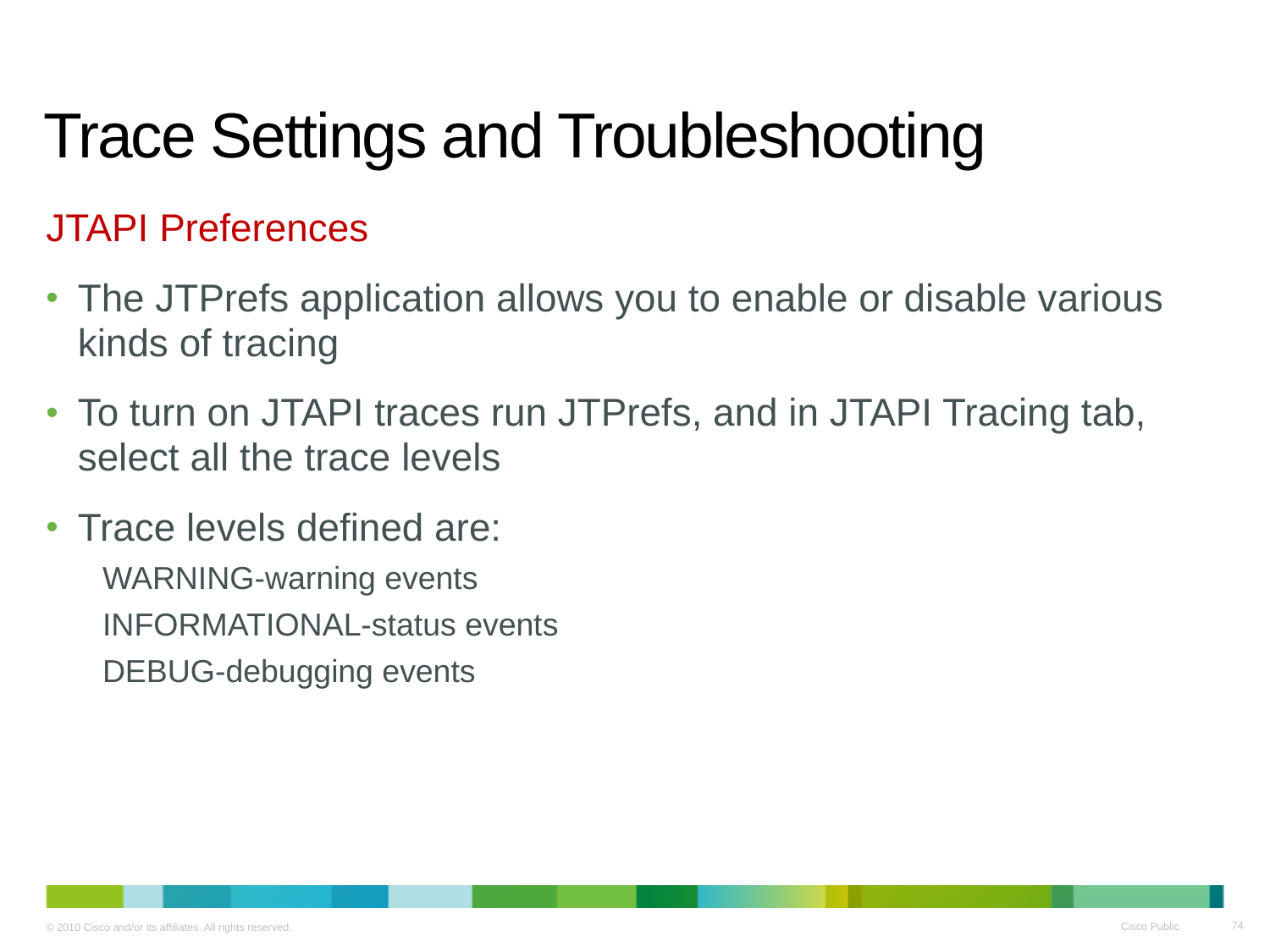

# Trace Settings and Troubleshooting
JTAPI Preferences
The JTPrefs application allows you to enable or disable various kinds of tracing
To turn on JTAPI traces run JTPrefs, and in JTAPI Tracing tab, select all the trace levels
Trace levels defined are:
WARNING-warning events
INFORMATIONAL-status events
DEBUG-debugging events